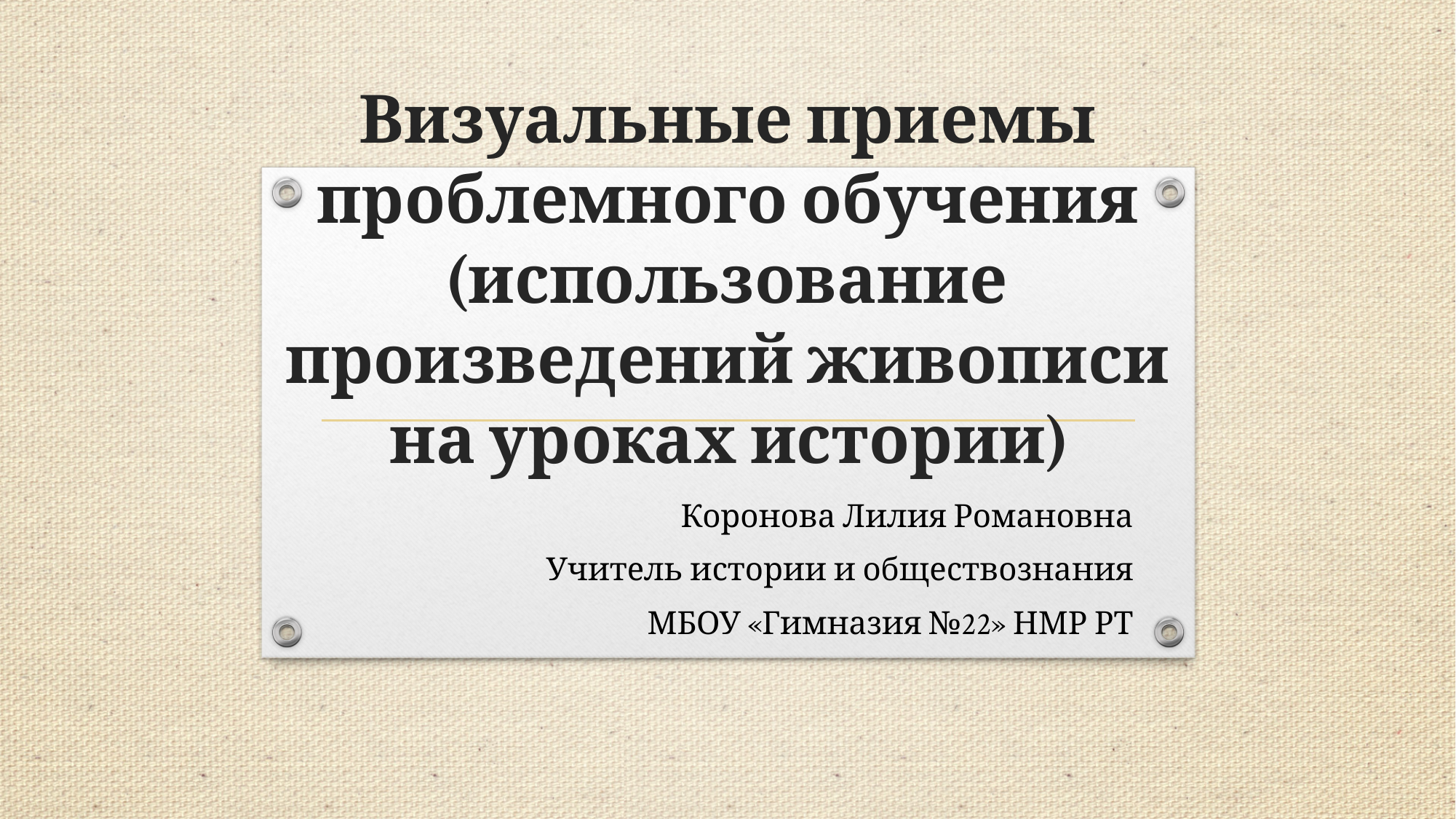

# Визуальные приемы проблемного обучения (использование произведений живописи на уроках истории)
Коронова Лилия Романовна
Учитель истории и обществознания
МБОУ «Гимназия №22» НМР РТ